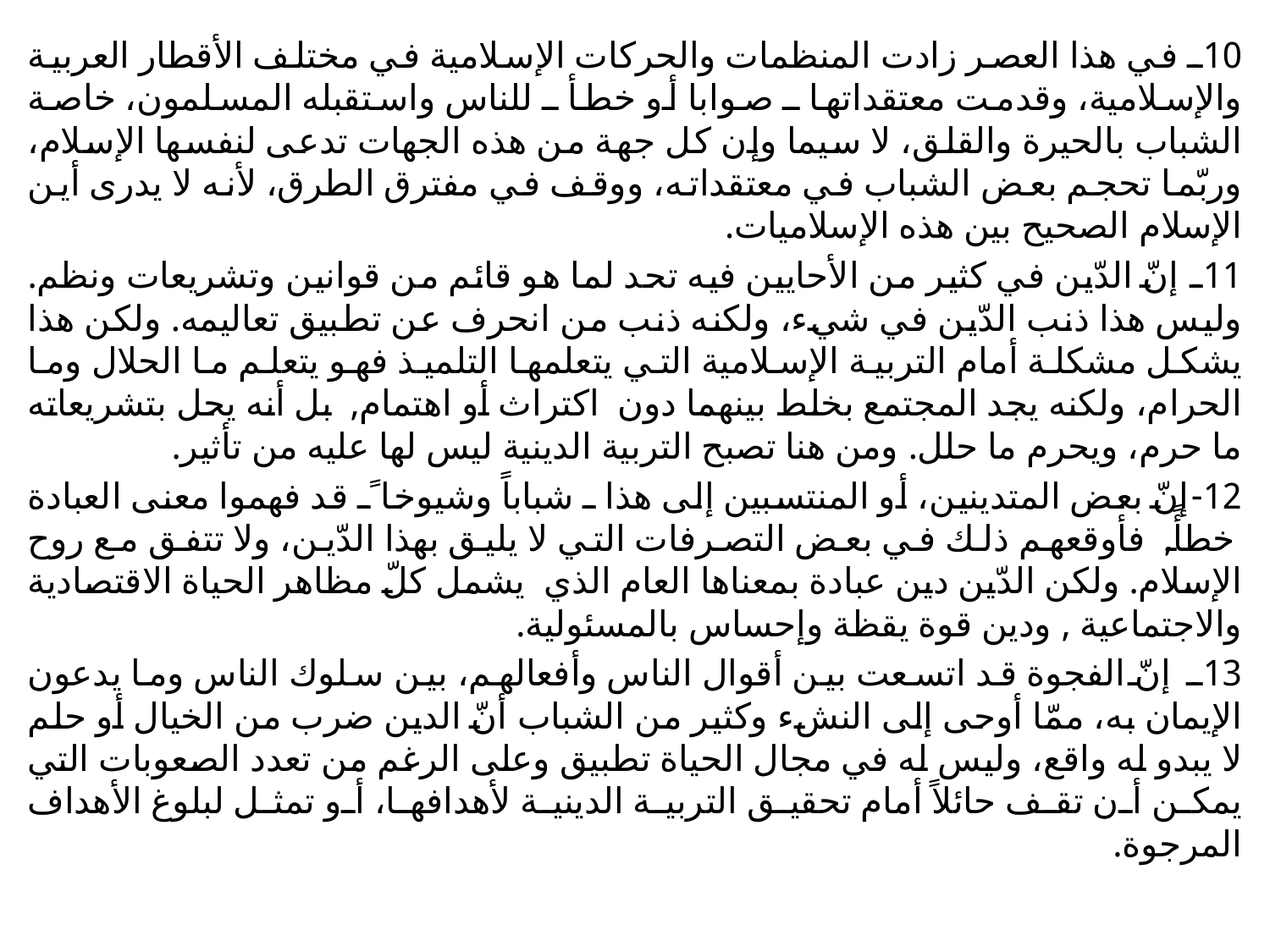

10ـ في هذا العصر زادت المنظمات والحركات الإسلامية في مختلف الأقطار العربية والإسلامية، وقدمت معتقداتها ـ صوابا أو خطأ ـ للناس واستقبله المسلمون، خاصة الشباب بالحيرة والقلق، لا سيما وإن كل جهة من هذه الجهات تدعى لنفسها الإسلام، وربّما تحجم بعض الشباب في معتقداته، ووقف في مفترق الطرق، لأنه لا يدرى أين الإسلام الصحيح بين هذه الإسلاميات.
11ـ إنّ الدّين في كثير من الأحايين فيه تحد لما هو قائم من قوانين وتشريعات ونظم. وليس هذا ذنب الدّين في شيء، ولكنه ذنب من انحرف عن تطبيق تعاليمه. ولكن هذا يشكل مشكلة أمام التربية الإسلامية التي يتعلمها التلميذ فهو يتعلم ما الحلال وما الحرام، ولكنه يجد المجتمع بخلط بينهما دون  اكتراث أو اهتمام,  بل أنه يحل بتشريعاته ما حرم، ويحرم ما حلل. ومن هنا تصبح التربية الدينية ليس لها عليه من تأثير.
12-إنّ بعض المتدينين، أو المنتسبين إلى هذا ـ شباباً وشيوخا ًـ قد فهموا معنى العبادة خطأً,  فأوقعهم ذلك في بعض التصرفات التي لا يليق بهذا الدّين، ولا تتفق مع روح الإسلام. ولكن الدّين دين عبادة بمعناها العام الذي  يشمل كلّ مظاهر الحياة الاقتصادية والاجتماعية , ودين قوة يقظة وإحساس بالمسئولية.
13ـ إنّ الفجوة قد اتسعت بين أقوال الناس وأفعالهم، بين سلوك الناس وما يدعون الإيمان به، ممّا أوحى إلى النشء وكثير من الشباب أنّ الدين ضرب من الخيال أو حلم لا يبدو له واقع، وليس له في مجال الحياة تطبيق وعلى الرغم من تعدد الصعوبات التي يمكن أن تقف حائلاً أمام تحقيق التربية الدينية لأهدافها، أو تمثل لبلوغ الأهداف المرجوة.